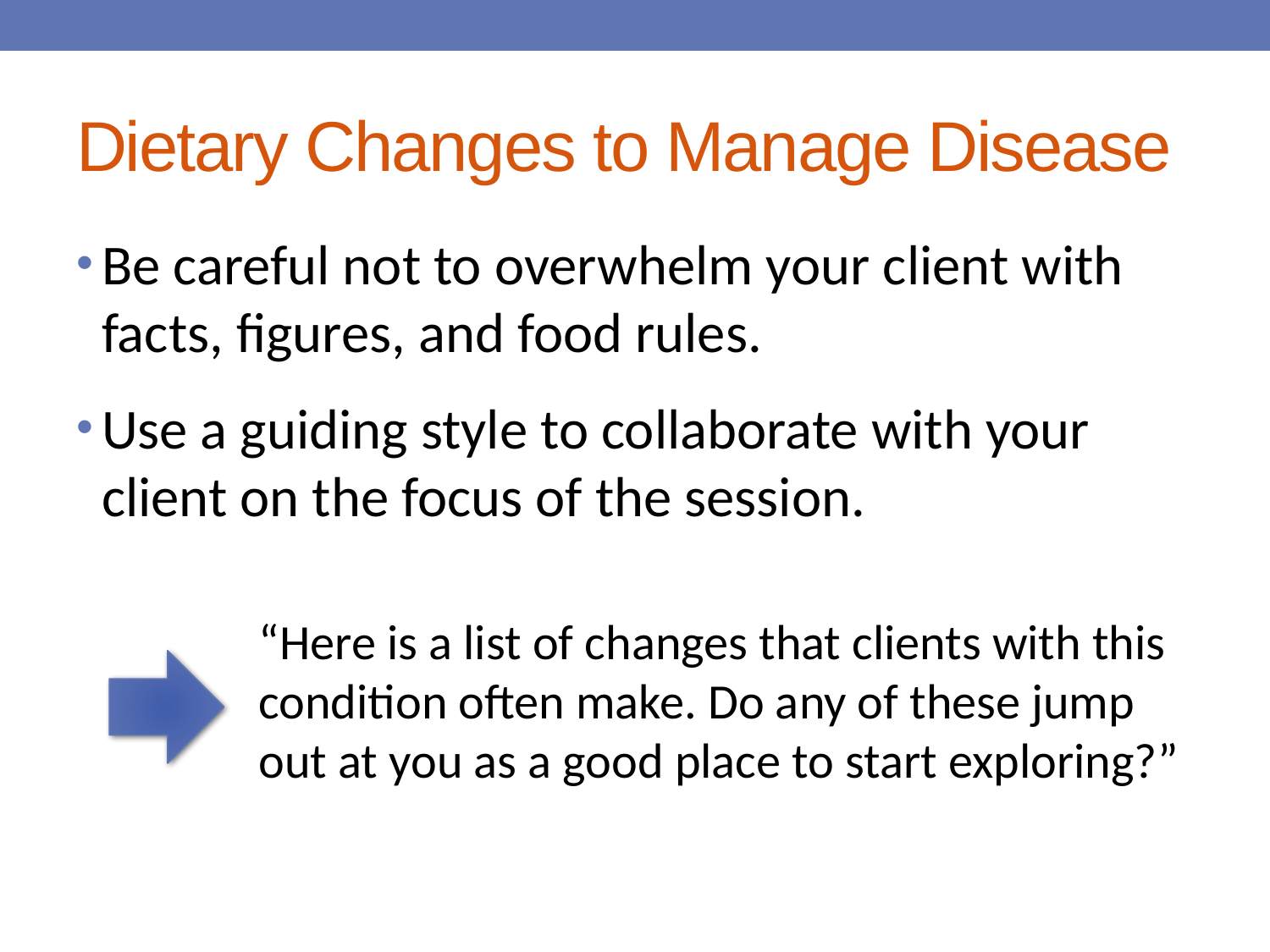

# Dietary Changes to Manage Disease
Be careful not to overwhelm your client with facts, figures, and food rules.
Use a guiding style to collaborate with your client on the focus of the session.

“Here is a list of changes that clients with this condition often make. Do any of these jump out at you as a good place to start exploring?”